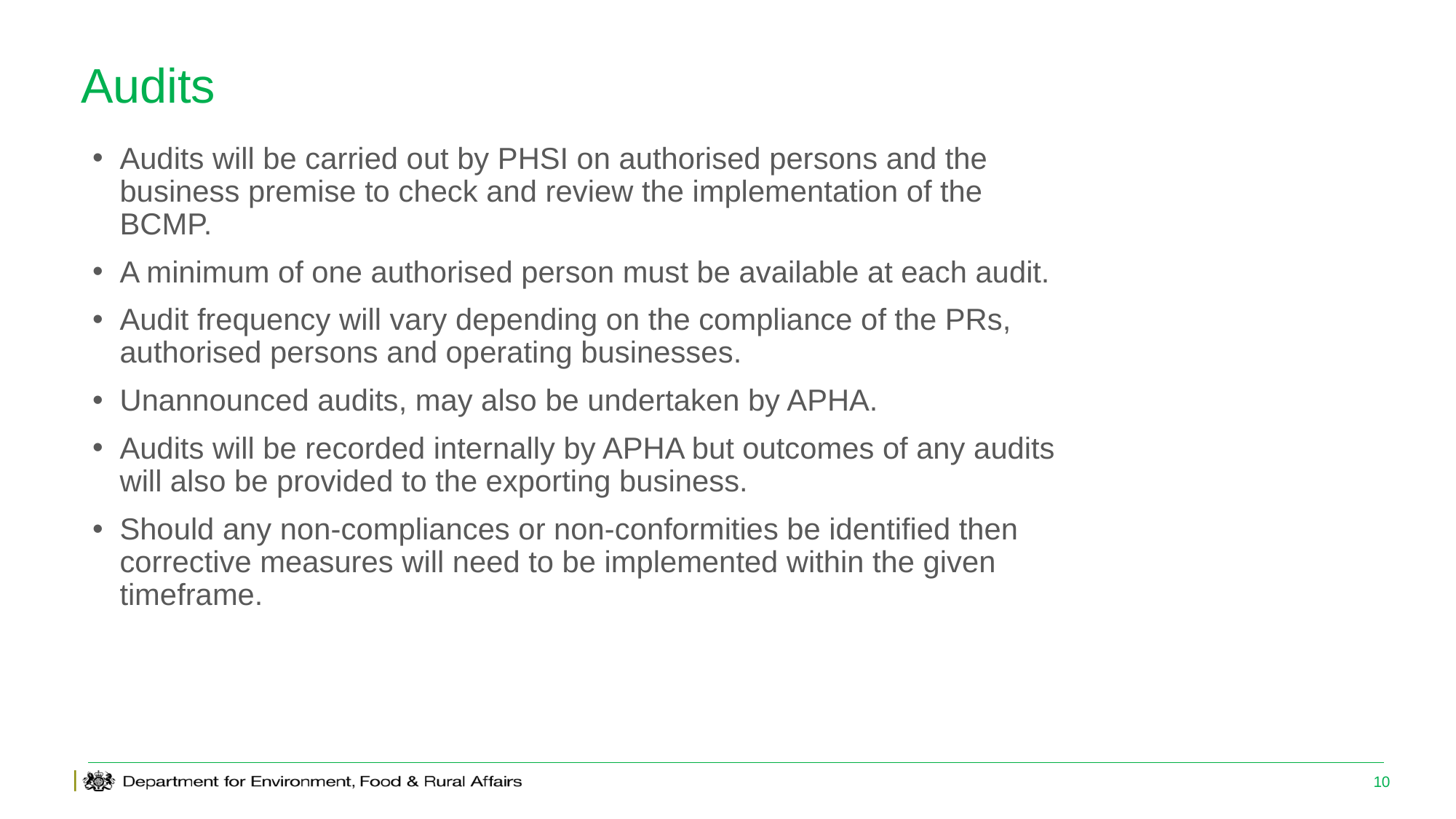

# Audits
Audits will be carried out by PHSI on authorised persons and the business premise to check and review the implementation of the BCMP.
A minimum of one authorised person must be available at each audit.
Audit frequency will vary depending on the compliance of the PRs, authorised persons and operating businesses.
Unannounced audits, may also be undertaken by APHA.
Audits will be recorded internally by APHA but outcomes of any audits will also be provided to the exporting business.
Should any non-compliances or non-conformities be identified then corrective measures will need to be implemented within the given timeframe.
10